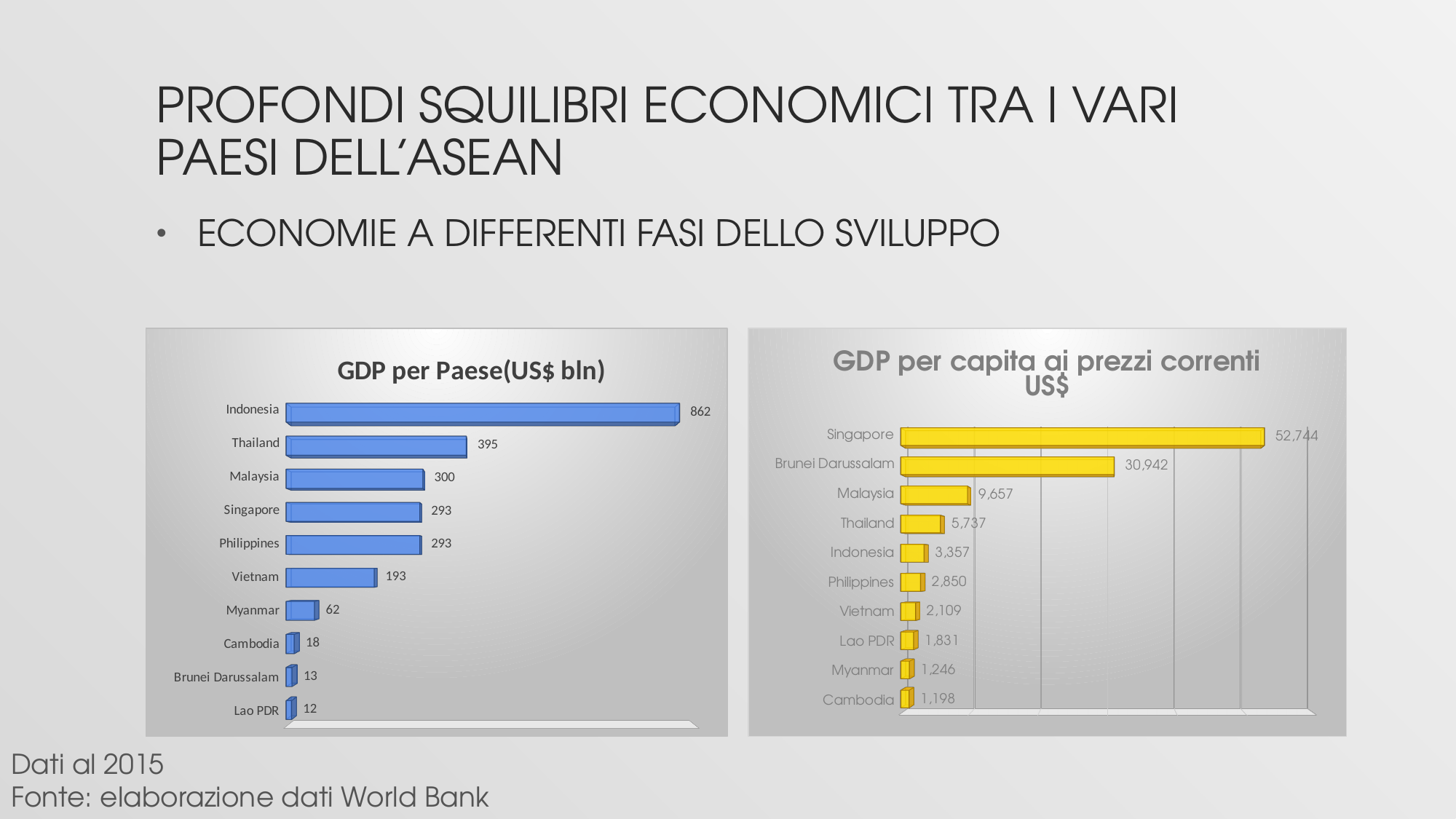

# profondi squilibri economici TRA I VARI PAESI DELL’asean
Economie a differenti fasi dello sviluppo

[unsupported chart]

[unsupported chart]

Dati al 2015
Fonte: elaborazione dati World Bank